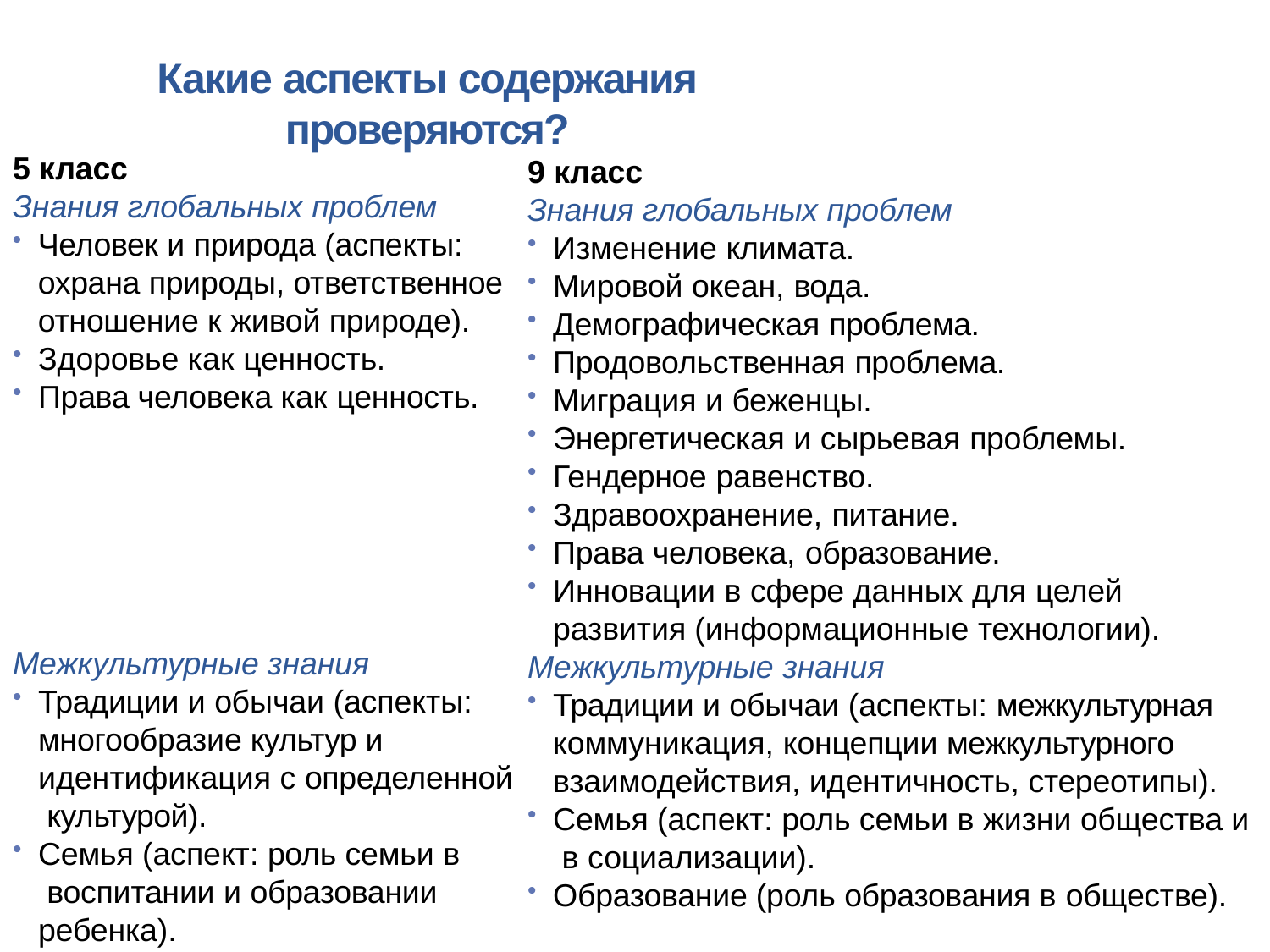

# Какие аспекты содержания проверяются?
5 класс
Знания глобальных проблем
Человек и природа (аспекты:  охрана природы, ответственное  отношение к живой природе).
Здоровье как ценность.
Права человека как ценность.
9 класс
Знания глобальных проблем
Изменение климата.
Мировой океан, вода.
Демографическая проблема.
Продовольственная проблема.
Миграция и беженцы.
Энергетическая и сырьевая проблемы.
Гендерное равенство.
Здравоохранение, питание.
Права человека, образование.
Инновации в сфере данных для целей  развития (информационные технологии).
Межкультурные знания
Традиции и обычаи (аспекты: межкультурная  коммуникация, концепции межкультурного  взаимодействия, идентичность, стереотипы).
Семья (аспект: роль семьи в жизни общества и  в социализации).
Образование (роль образования в обществе).
Межкультурные знания
Традиции и обычаи (аспекты:  многообразие культур и  идентификация с определенной  культурой).
Семья (аспект: роль семьи в  воспитании и образовании  ребенка).